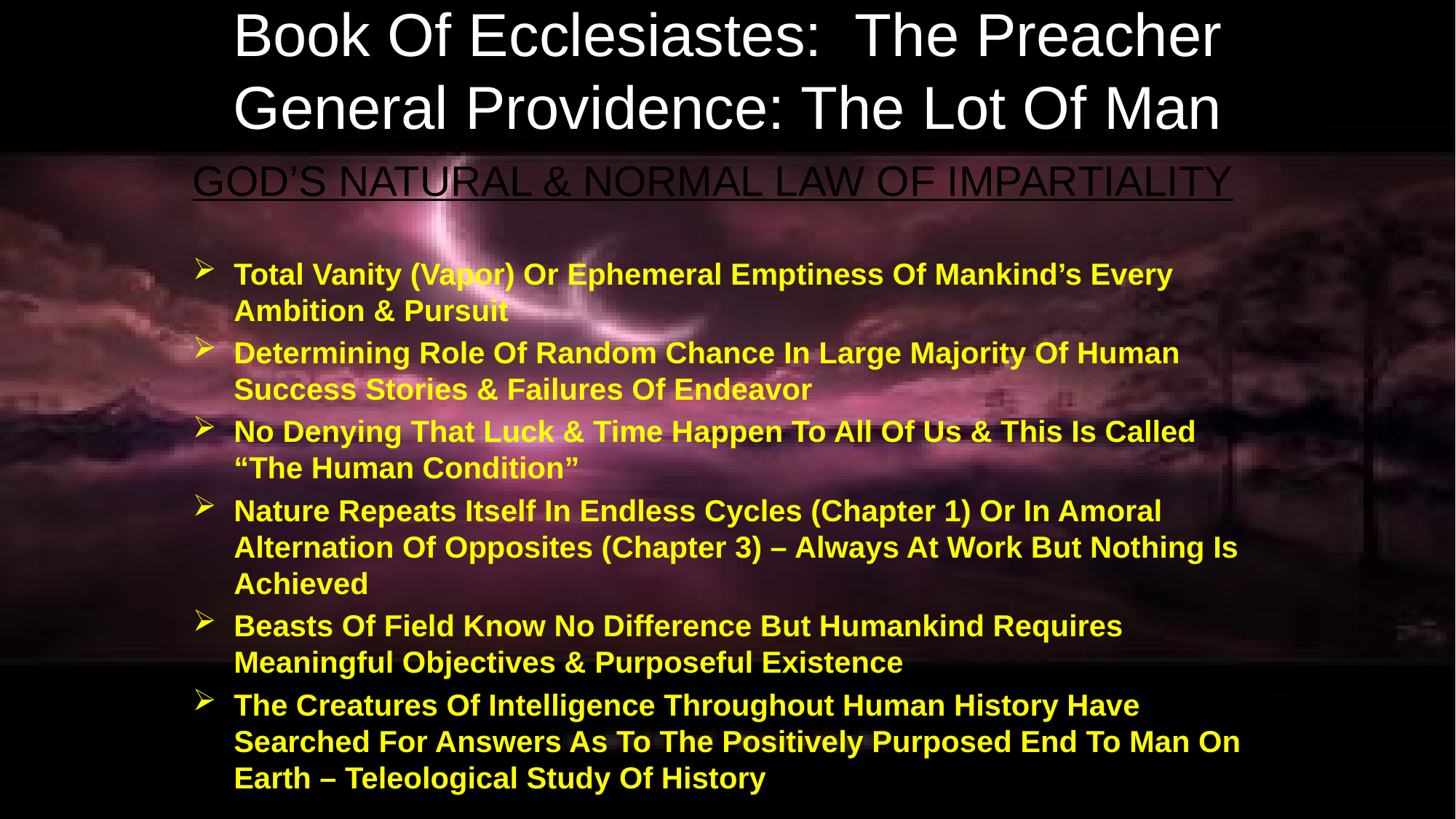

# Book Of Ecclesiastes:  The Preacher General Providence: The Lot Of Man
GOD’S NATURAL & NORMAL LAW OF IMPARTIALITY
Total Vanity (Vapor) Or Ephemeral Emptiness Of Mankind’s Every Ambition & Pursuit
Determining Role Of Random Chance In Large Majority Of Human Success Stories & Failures Of Endeavor
No Denying That Luck & Time Happen To All Of Us & This Is Called “The Human Condition”
Nature Repeats Itself In Endless Cycles (Chapter 1) Or In Amoral Alternation Of Opposites (Chapter 3) – Always At Work But Nothing Is Achieved
Beasts Of Field Know No Difference But Humankind Requires Meaningful Objectives & Purposeful Existence
The Creatures Of Intelligence Throughout Human History Have Searched For Answers As To The Positively Purposed End To Man On Earth – Teleological Study Of History